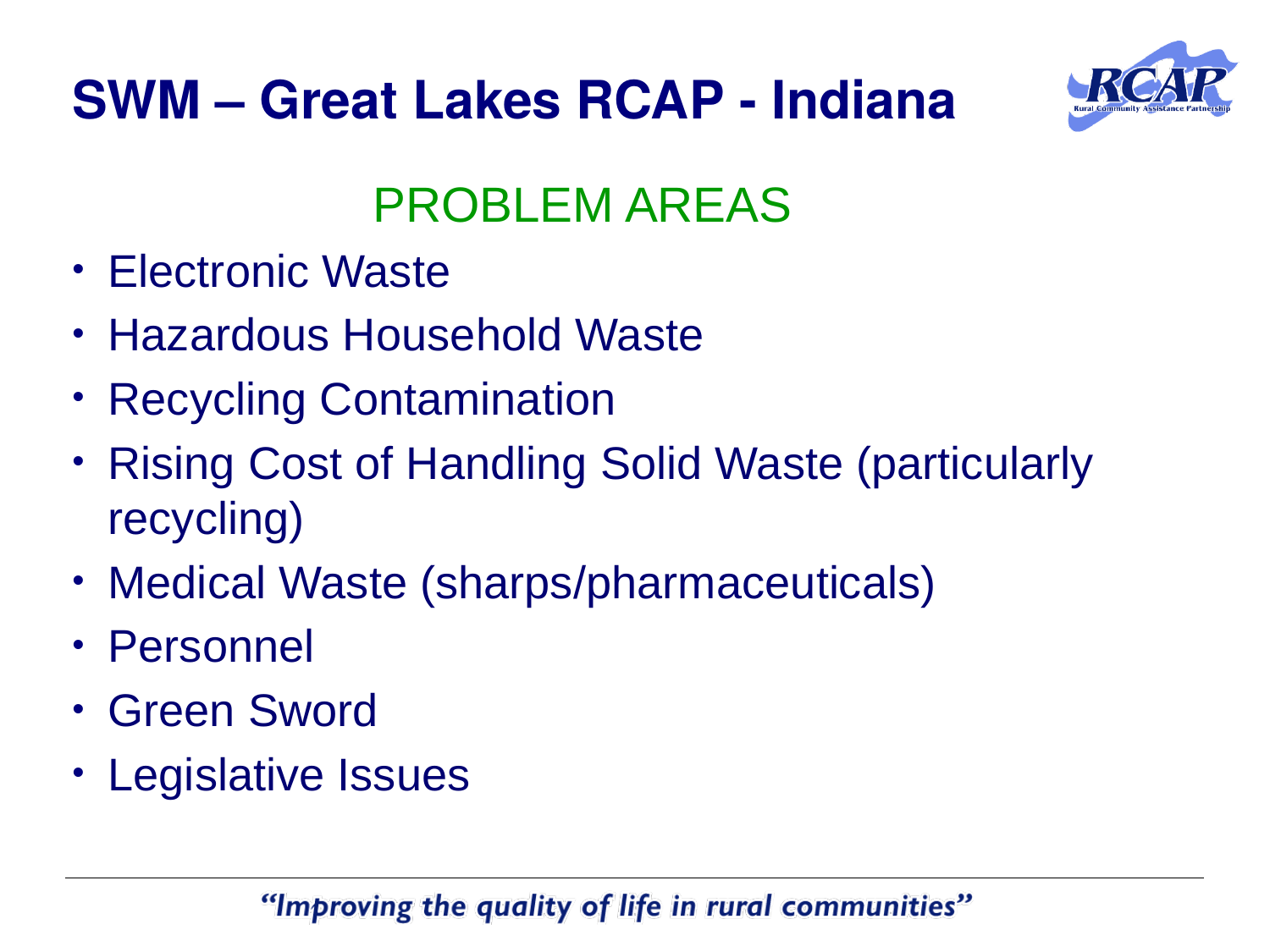

# SWM – Great Lakes RCAP - Indiana
                             PROBLEM AREAS
Electronic Waste
Hazardous Household Waste
Recycling Contamination
Rising Cost of Handling Solid Waste (particularly recycling)
Medical Waste (sharps/pharmaceuticals)
Personnel
Green Sword
Legislative Issues